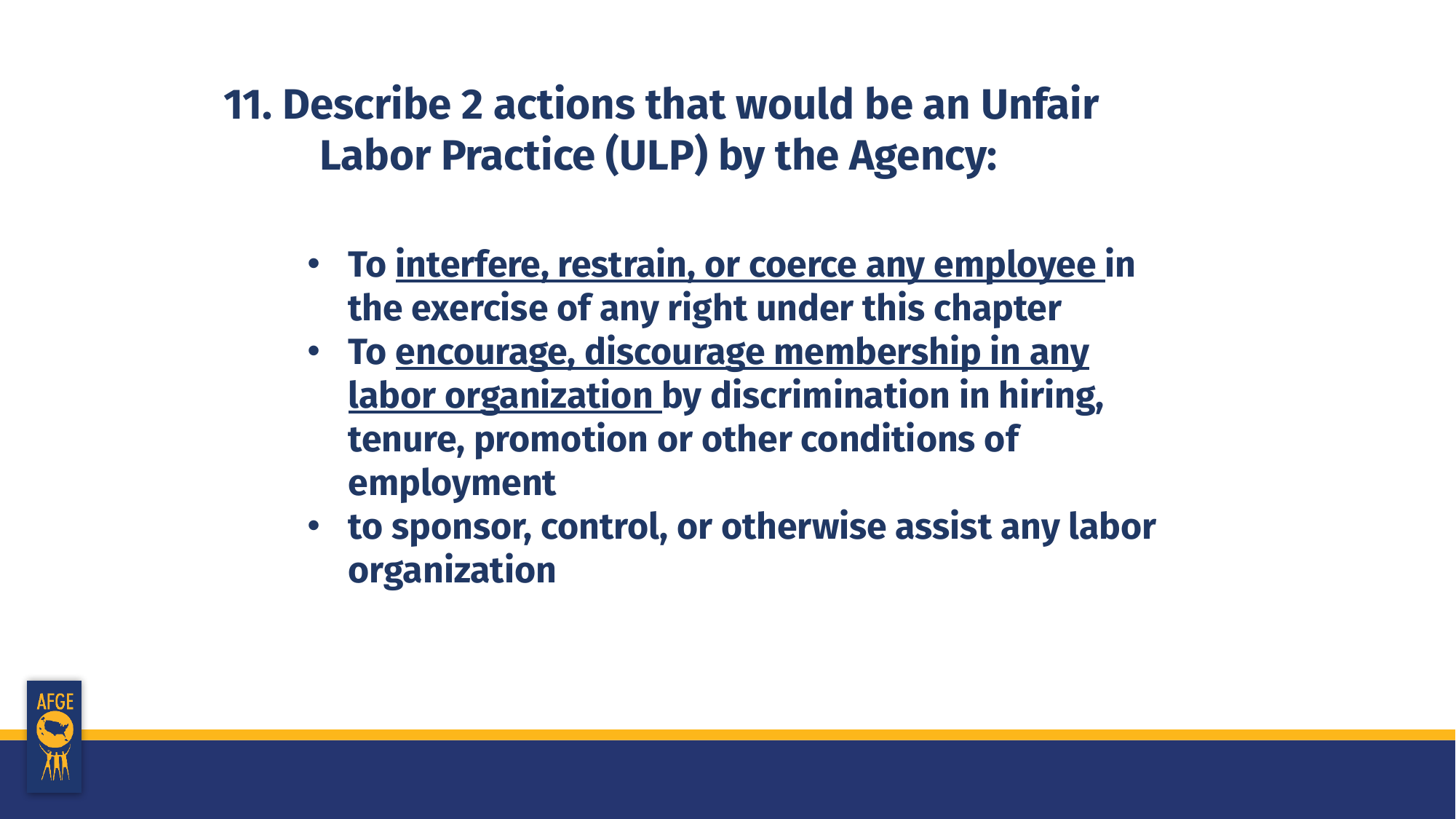

11. Describe 2 actions that would be an Unfair Labor Practice (ULP) by the Agency:
To interfere, restrain, or coerce any employee in the exercise of any right under this chapter
To encourage, discourage membership in any labor organization by discrimination in hiring, tenure, promotion or other conditions of employment
to sponsor, control, or otherwise assist any labor organization